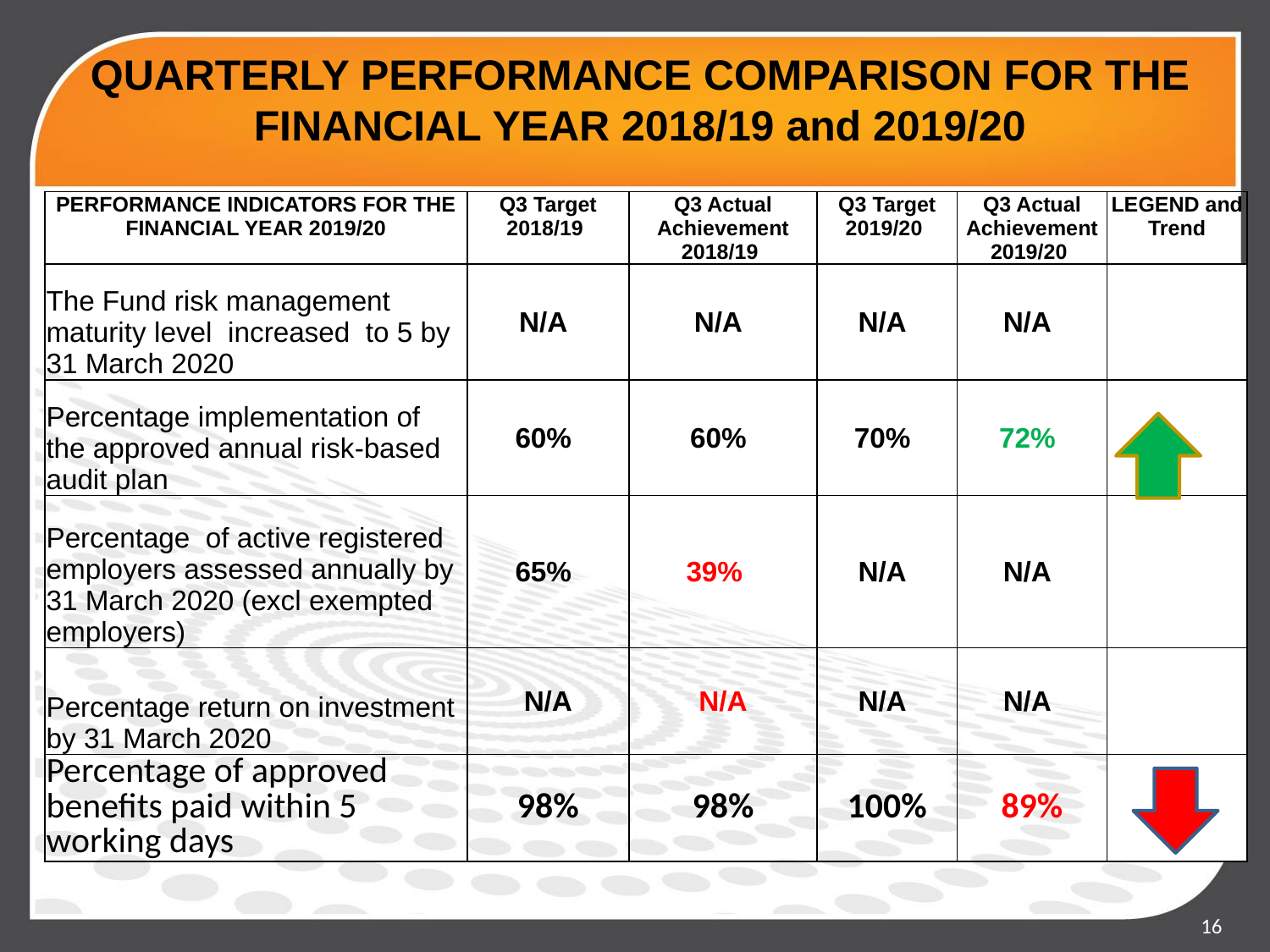

# QUARTERLY PERFORMANCE COMPARISON FOR THE FINANCIAL YEAR 2018/19 and 2019/20
| PERFORMANCE INDICATORS FOR THE FINANCIAL YEAR 2019/20 | Q3 Target 2018/19 | Q3 Actual Achievement 2018/19 | Q3 Target 2019/20 | Q3 Actual Achievement 2019/20 | LEGEND and Trend |
| --- | --- | --- | --- | --- | --- |
| The Fund risk management maturity level increased to 5 by 31 March 2020 | N/A | N/A | N/A | N/A |  |
| Percentage implementation of the approved annual risk-based audit plan | 60% | 60% | 70% | 72% |  |
| Percentage of active registered employers assessed annually by 31 March 2020 (excl exempted employers) | 65% | 39% | N/A | N/A |  |
| Percentage return on investment by 31 March 2020 | N/A | N/A | N/A | N/A |  |
| Percentage of approved benefits paid within 5 working days | 98% | 98% | 100% | 89% |  |

16